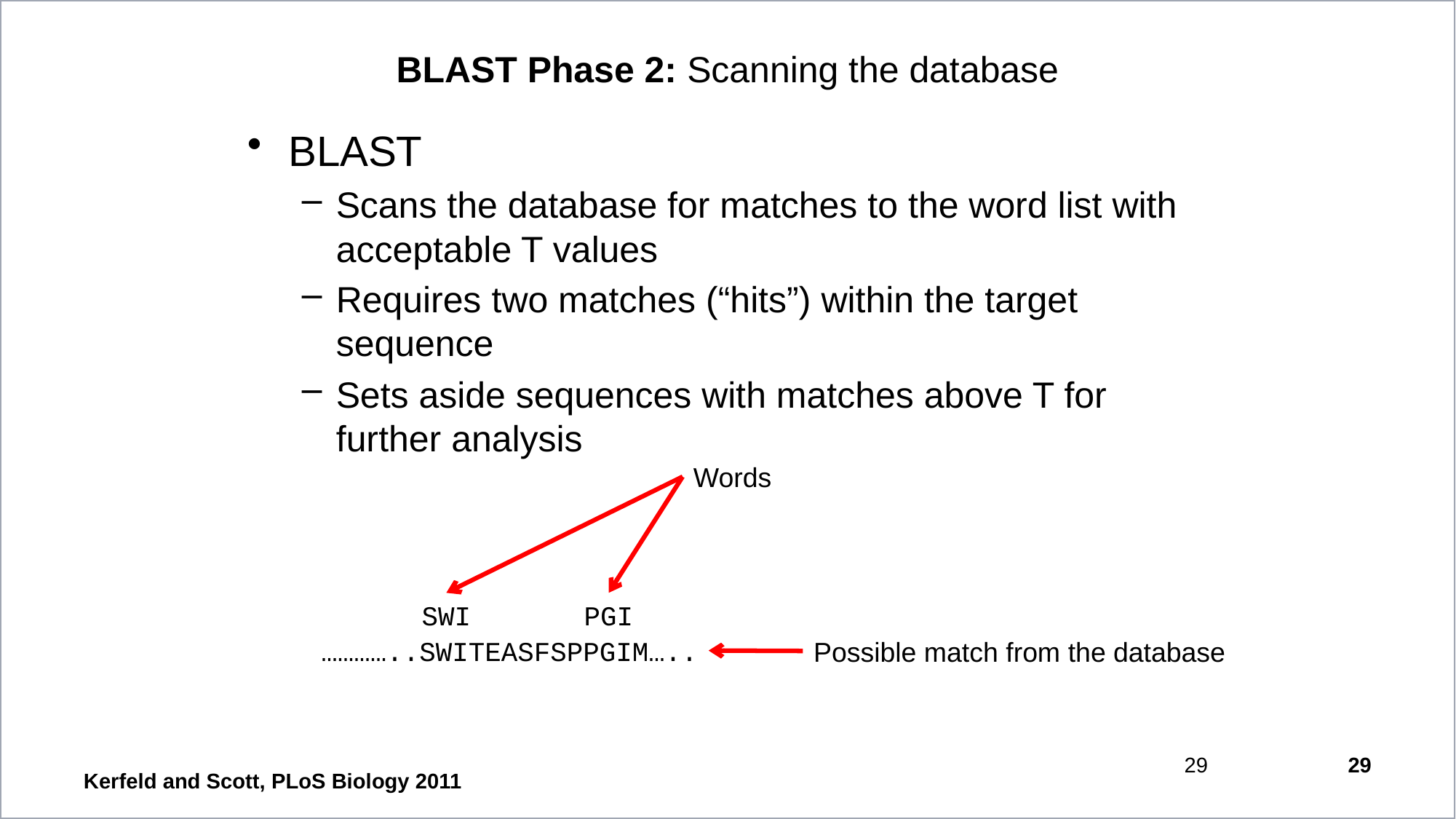

# BLAST Phase 2: Scanning the database
BLAST
Scans the database for matches to the word list with acceptable T values
Requires two matches (“hits”) within the target sequence
Sets aside sequences with matches above T for further analysis

Words
SWI
PGI
…………..SWITEASFSPPGIM…..
Possible match from the database
29
29
Kerfeld and Scott, PLoS Biology 2011